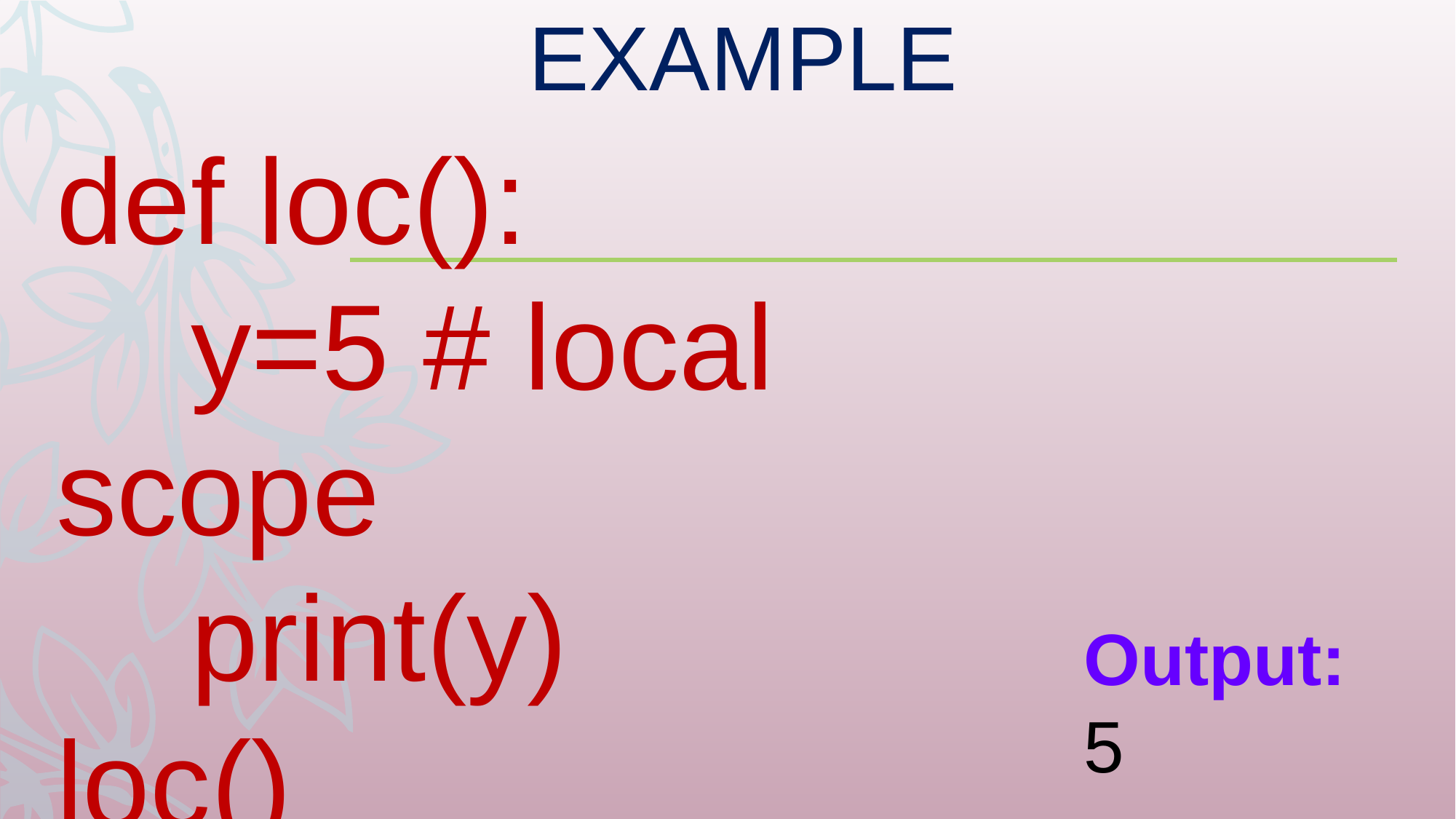

EXAMPLE
def loc():
    y=5 # local scope
    print(y)
loc()
Output:
5